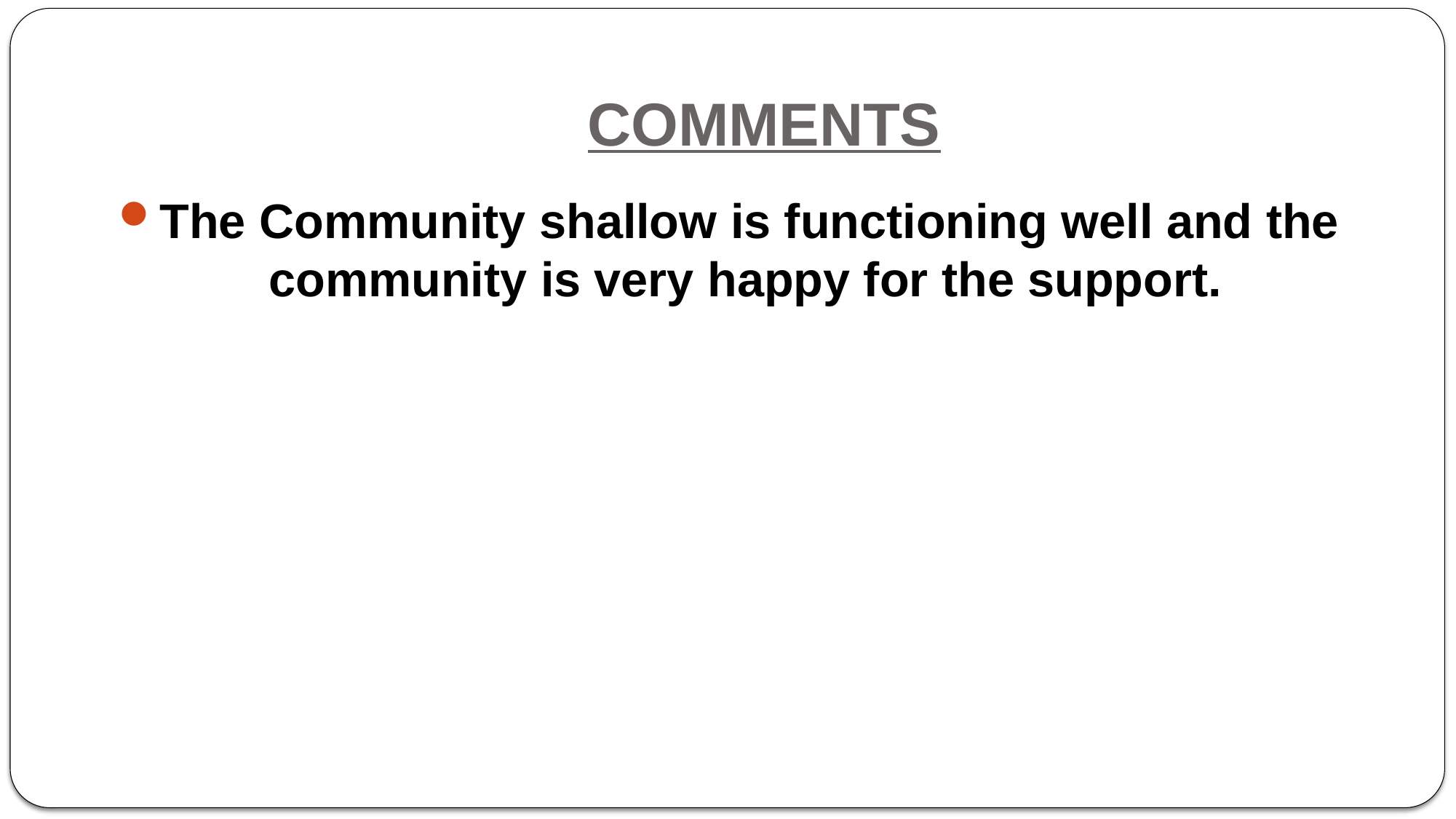

# COMMENTS
The Community shallow is functioning well and the community is very happy for the support.